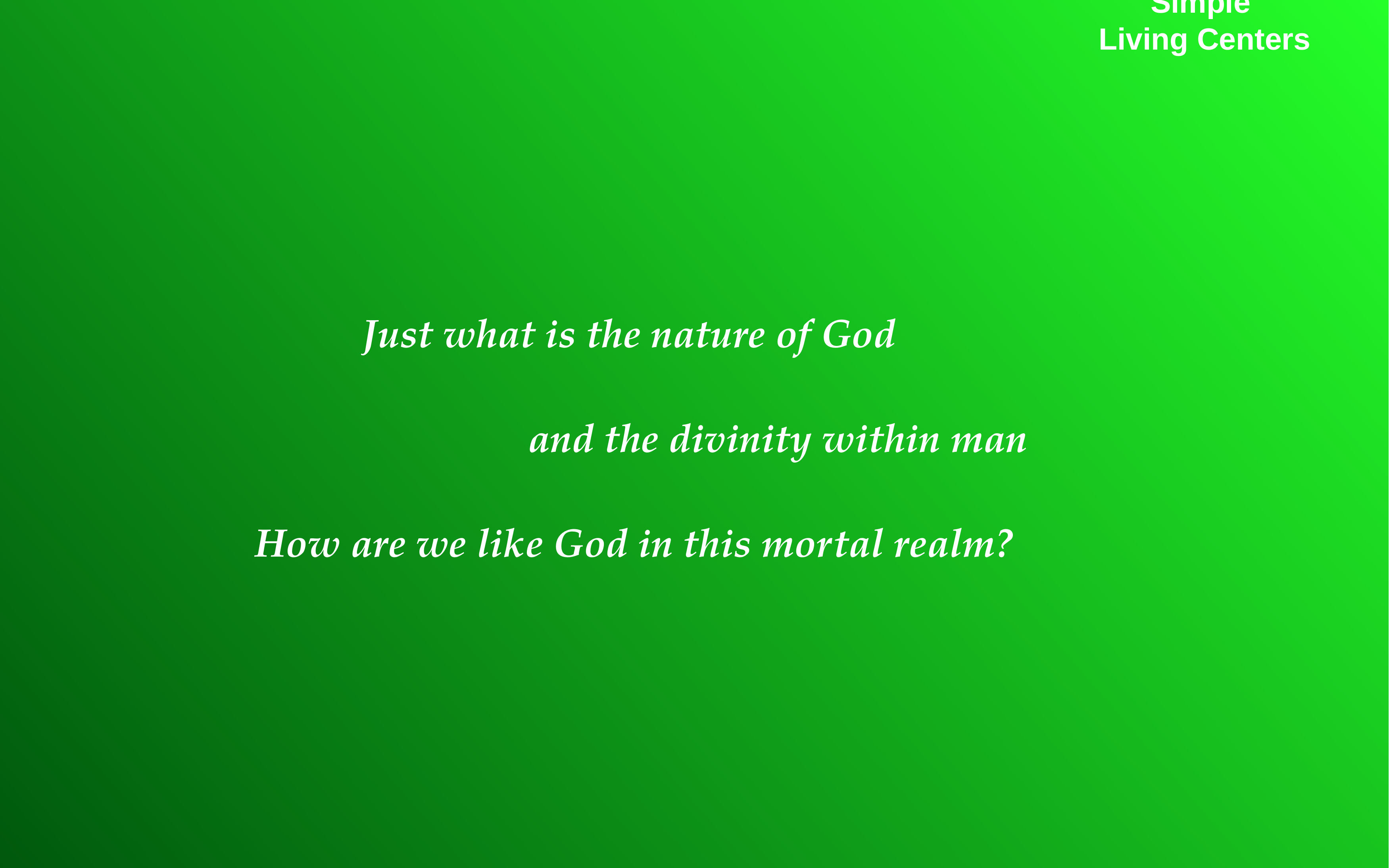

# Simple
Living Centers

Just what is the nature of God

                             and the divinity within man

How are we like God in this mortal realm?
6